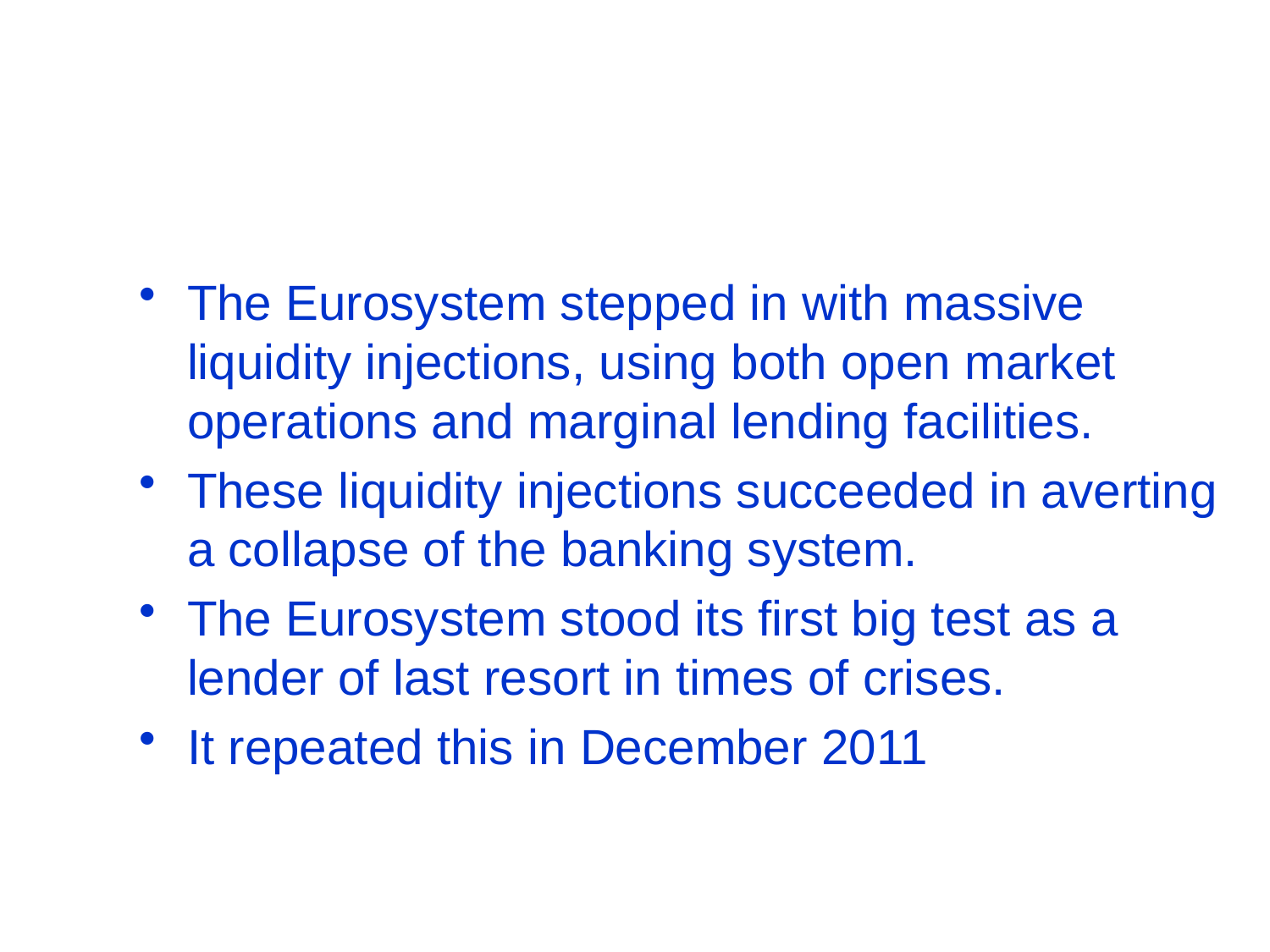

#
The Eurosystem stepped in with massive liquidity injections, using both open market operations and marginal lending facilities.
These liquidity injections succeeded in averting a collapse of the banking system.
The Eurosystem stood its first big test as a lender of last resort in times of crises.
It repeated this in December 2011